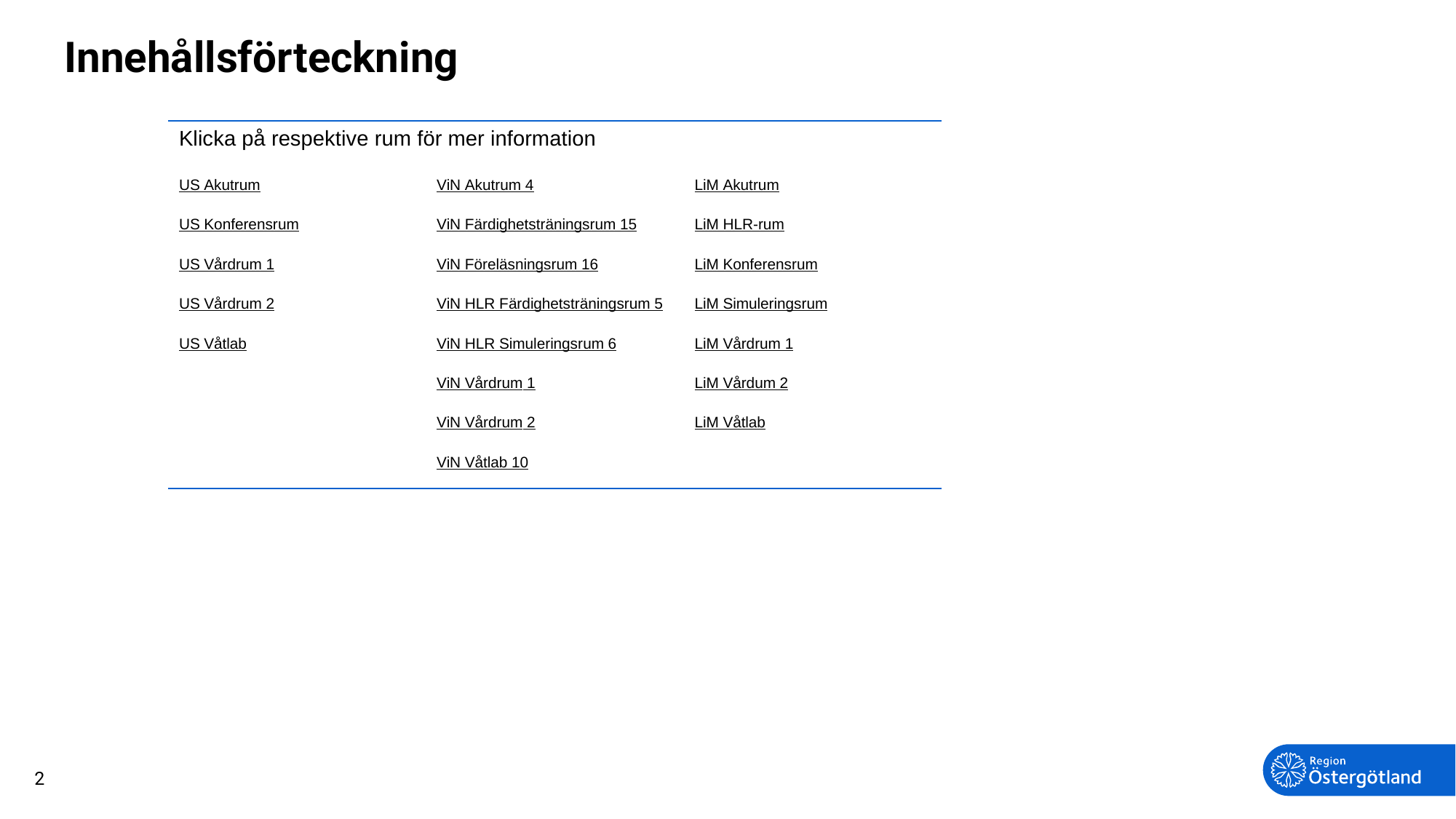

# Innehållsförteckning
| Klicka på respektive rum för mer information |  |  |
| --- | --- | --- |
| US Akutrum | ViN Akutrum 4 | LiM Akutrum |
| US Konferensrum | ViN Färdighetsträningsrum 15 | LiM HLR-rum |
| US Vårdrum 1 | ViN Föreläsningsrum 16 | LiM Konferensrum |
| US Vårdrum 2 | ViN HLR Färdighetsträningsrum 5 | LiM Simuleringsrum |
| US Våtlab | ViN HLR Simuleringsrum 6 | LiM Vårdrum 1 |
|  | ViN Vårdrum 1 | LiM Vårdum 2 |
|  | ViN Vårdrum 2 | LiM Våtlab |
|  | ViN Våtlab 10 |  |
2